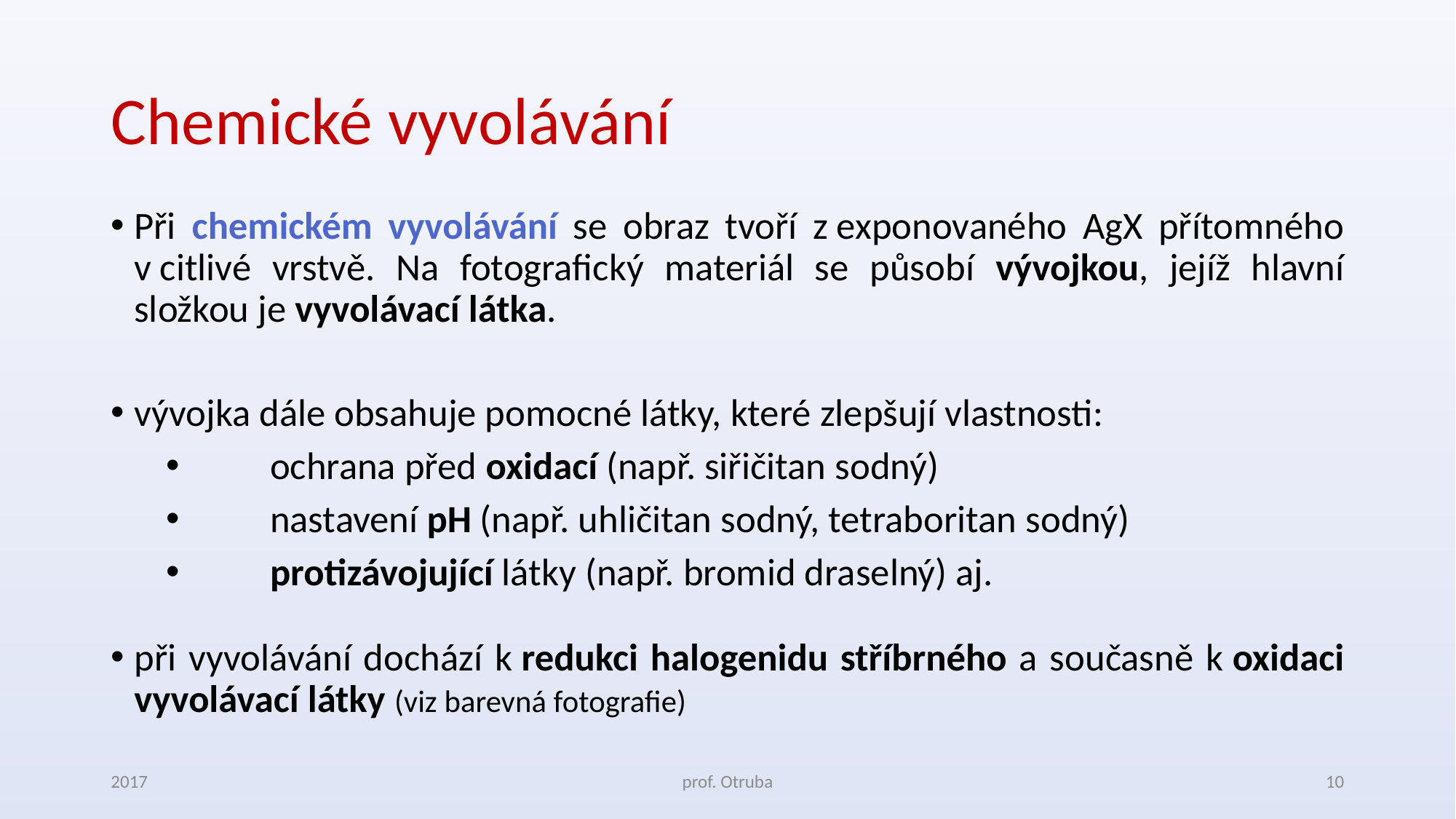

# Chemické vyvolávání
Při chemickém vyvolávání se obraz tvoří z exponovaného AgX přítomného v citlivé vrstvě. Na fotografický materiál se působí vývojkou, jejíž hlavní složkou je vyvolávací látka.

vývojka dále obsahuje pomocné látky, které zlepšují vlastnosti:
	ochrana před oxidací (např. siřičitan sodný)
	nastavení pH (např. uhličitan sodný, tetraboritan sodný)
	protizávojující látky (např. bromid draselný) aj.

při vyvolávání dochází k redukci halogenidu stříbrného a současně k oxidaci vyvolávací látky (viz barevná fotografie)
2017
prof. Otruba
10